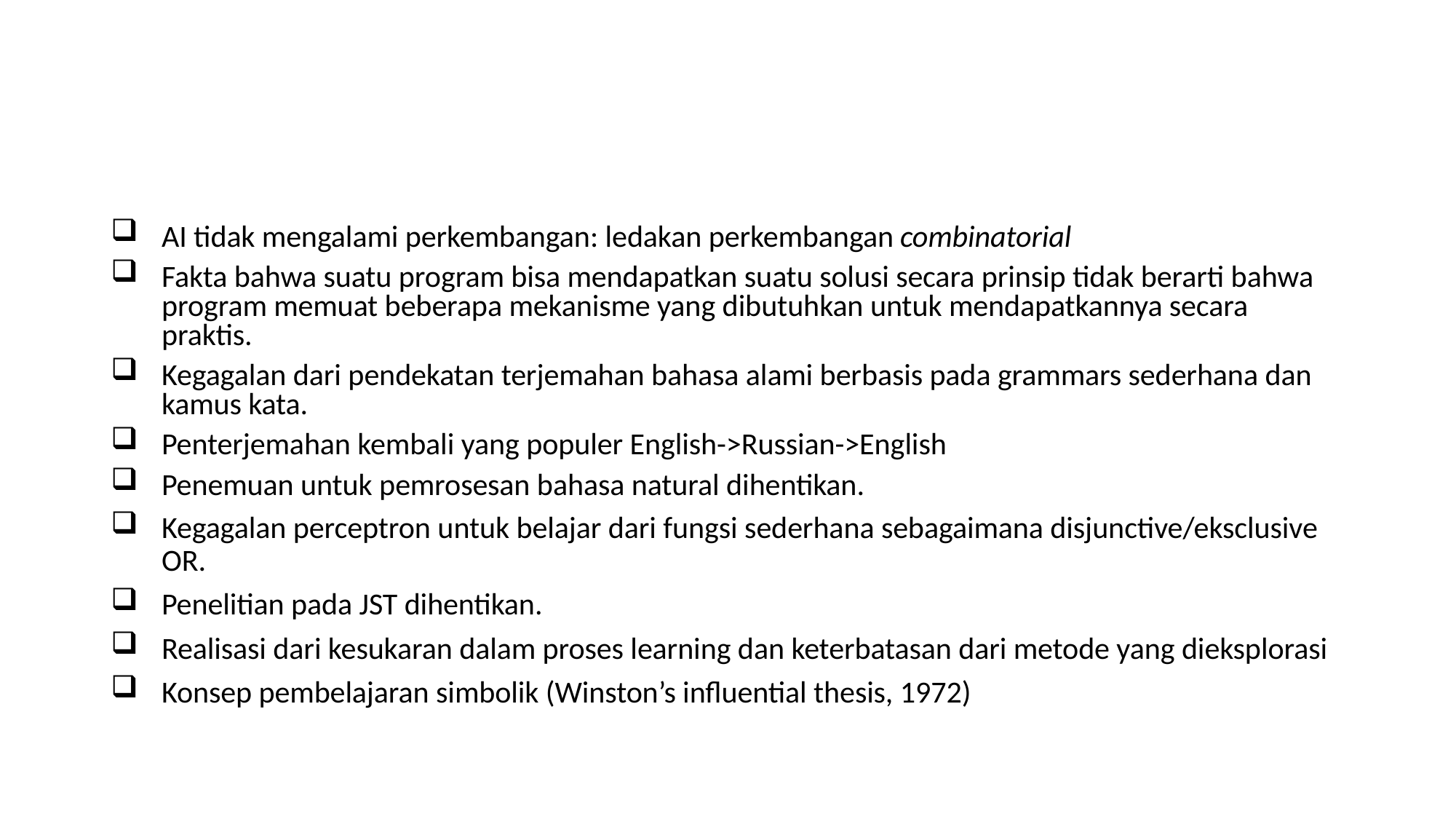

#
AI tidak mengalami perkembangan: ledakan perkembangan combinatorial
Fakta bahwa suatu program bisa mendapatkan suatu solusi secara prinsip tidak berarti bahwa program memuat beberapa mekanisme yang dibutuhkan untuk mendapatkannya secara praktis.
Kegagalan dari pendekatan terjemahan bahasa alami berbasis pada grammars sederhana dan kamus kata.
Penterjemahan kembali yang populer English->Russian->English
Penemuan untuk pemrosesan bahasa natural dihentikan.
Kegagalan perceptron untuk belajar dari fungsi sederhana sebagaimana disjunctive/eksclusive OR.
Penelitian pada JST dihentikan.
Realisasi dari kesukaran dalam proses learning dan keterbatasan dari metode yang dieksplorasi
Konsep pembelajaran simbolik (Winston’s influential thesis, 1972)